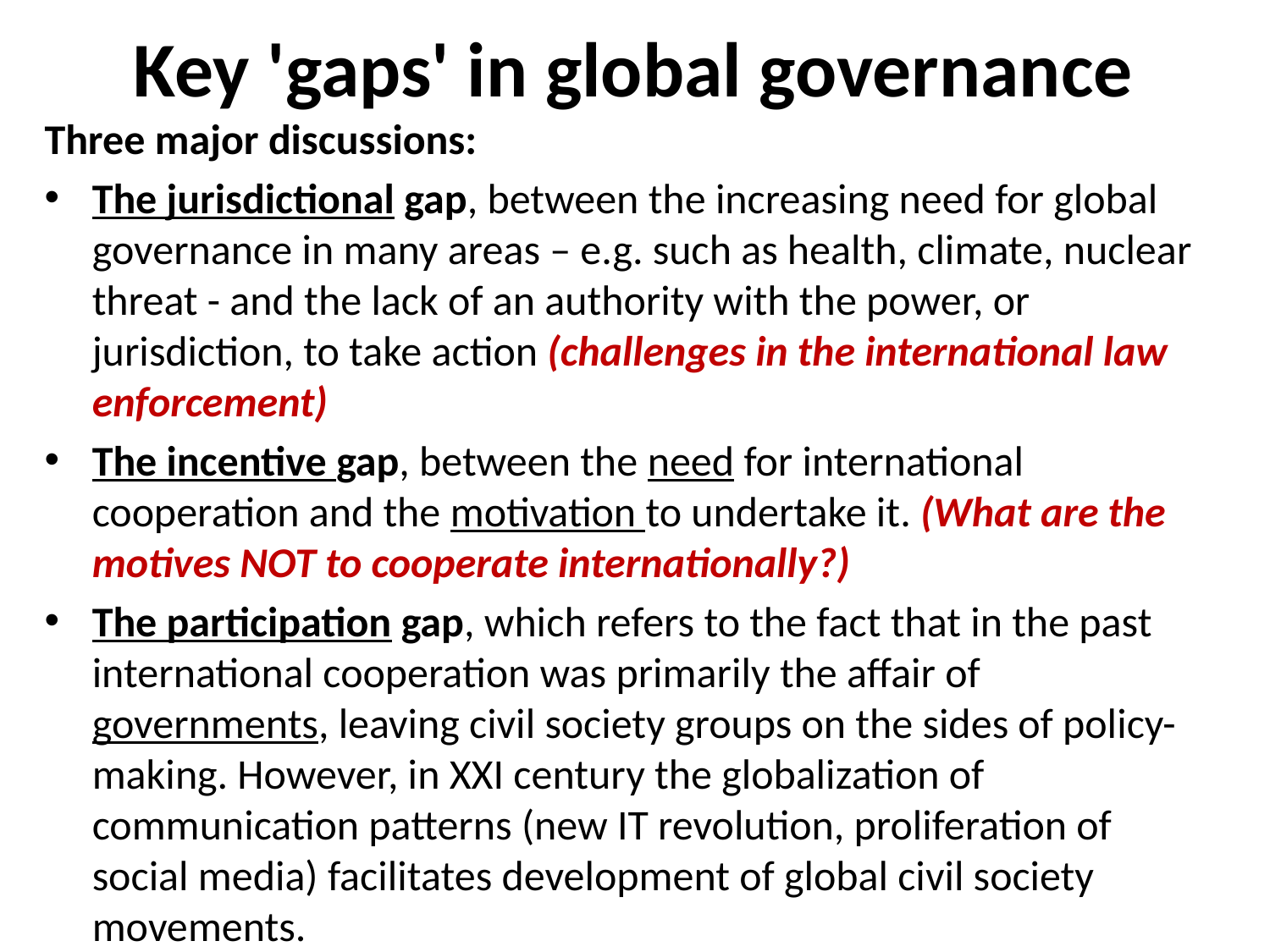

# Key 'gaps' in global governance
Three major discussions:
The jurisdictional gap, between the increasing need for global governance in many areas – e.g. such as health, climate, nuclear threat - and the lack of an authority with the power, or jurisdiction, to take action (challenges in the international law enforcement)
The incentive gap, between the need for international cooperation and the motivation to undertake it. (What are the motives NOT to cooperate internationally?)
The participation gap, which refers to the fact that in the past international cooperation was primarily the affair of governments, leaving civil society groups on the sides of policy-making. However, in XXI century the globalization of communication patterns (new IT revolution, proliferation of social media) facilitates development of global civil society movements.